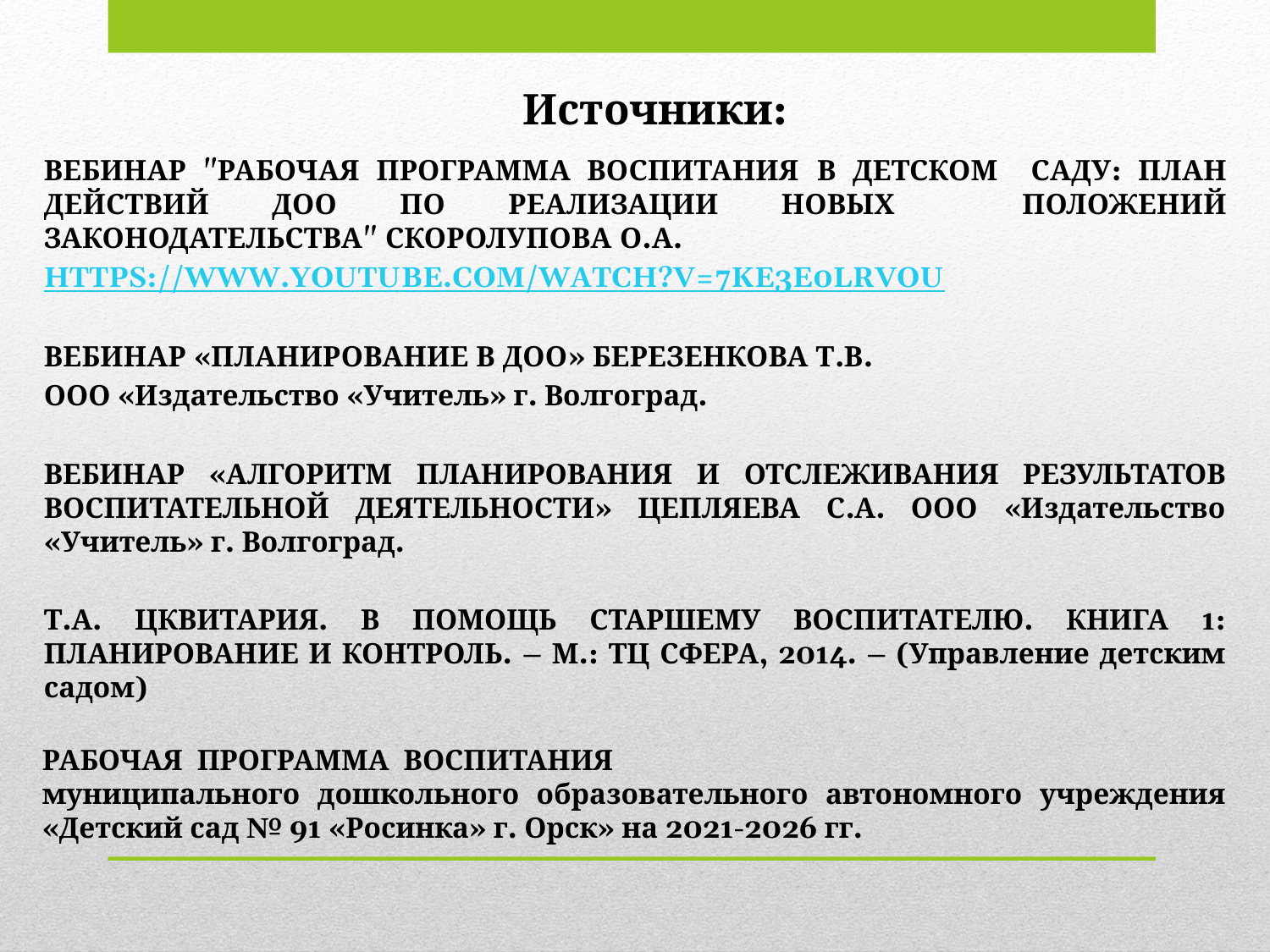

Источники:
ВЕБИНАР "РАБОЧАЯ ПРОГРАММА ВОСПИТАНИЯ В ДЕТСКОМ  САДУ: ПЛАН ДЕЙСТВИЙ ДОО ПО РЕАЛИЗАЦИИ НОВЫХ  ПОЛОЖЕНИЙ ЗАКОНОДАТЕЛЬСТВА" СКОРОЛУПОВА О.А.
HTTPS://WWW.YOUTUBE.COM/WATCH?V=7KE3E0LRVOU

ВЕБИНАР «ПЛАНИРОВАНИЕ В ДОО» БЕРЕЗЕНКОВА Т.В.
ООО «Издательство «Учитель» г. Волгоград.

ВЕБИНАР «АЛГОРИТМ ПЛАНИРОВАНИЯ И ОТСЛЕЖИВАНИЯ РЕЗУЛЬТАТОВ ВОСПИТАТЕЛЬНОЙ ДЕЯТЕЛЬНОСТИ» ЦЕПЛЯЕВА С.А. ООО «Издательство «Учитель» г. Волгоград.

Т.А. ЦКВИТАРИЯ. В ПОМОЩЬ СТАРШЕМУ ВОСПИТАТЕЛЮ. КНИГА 1: ПЛАНИРОВАНИЕ И КОНТРОЛЬ. – М.: ТЦ СФЕРА, 2014. – (Управление детским садом)

РАБОЧАЯ  ПРОГРАММА  ВОСПИТАНИЯ
муниципального дошкольного образовательного автономного учреждения «Детский сад № 91 «Росинка» г. Орск» на 2021-2026 гг.